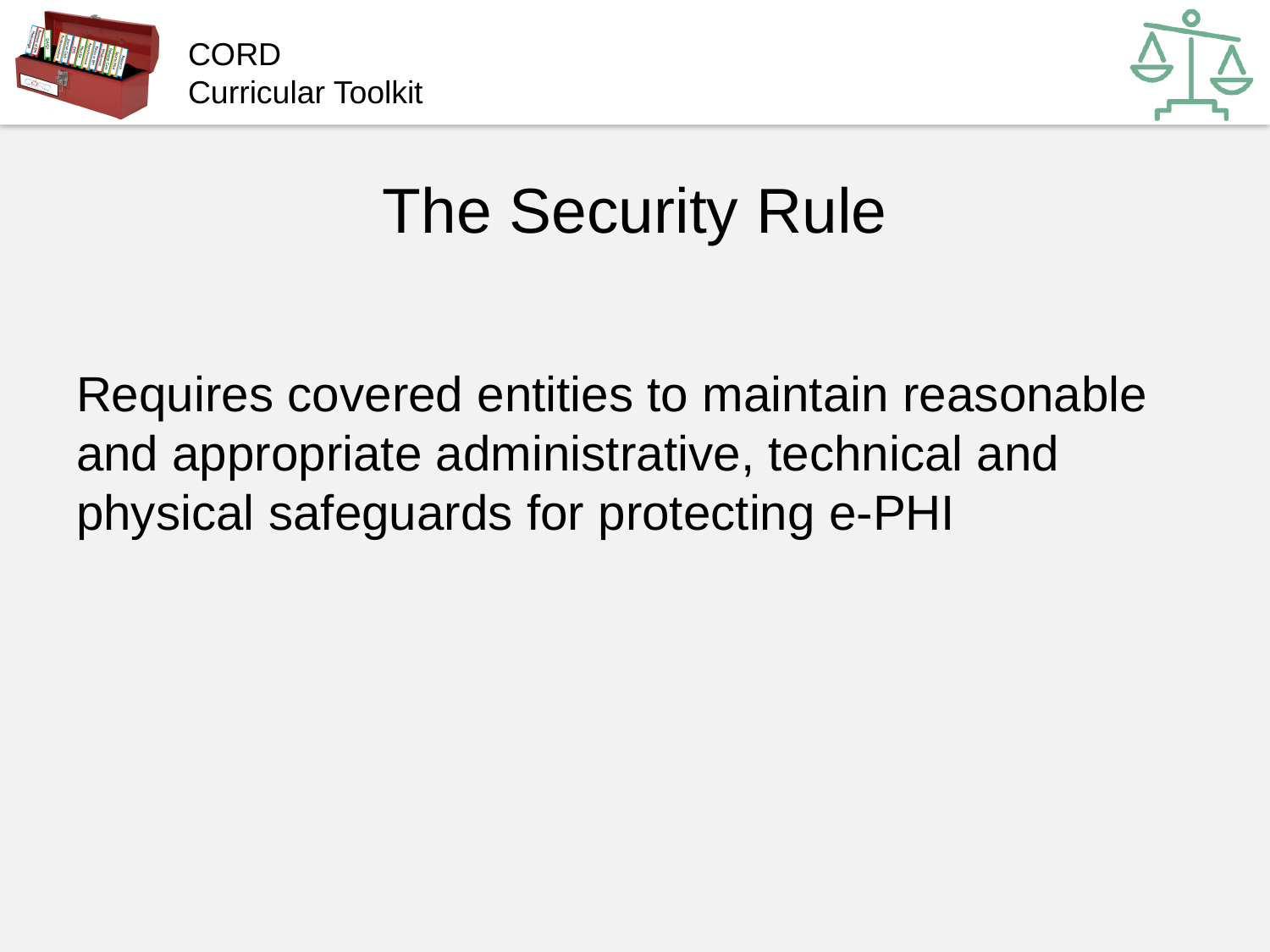

# The Security Rule
Requires covered entities to maintain reasonable and appropriate administrative, technical and physical safeguards for protecting e-PHI